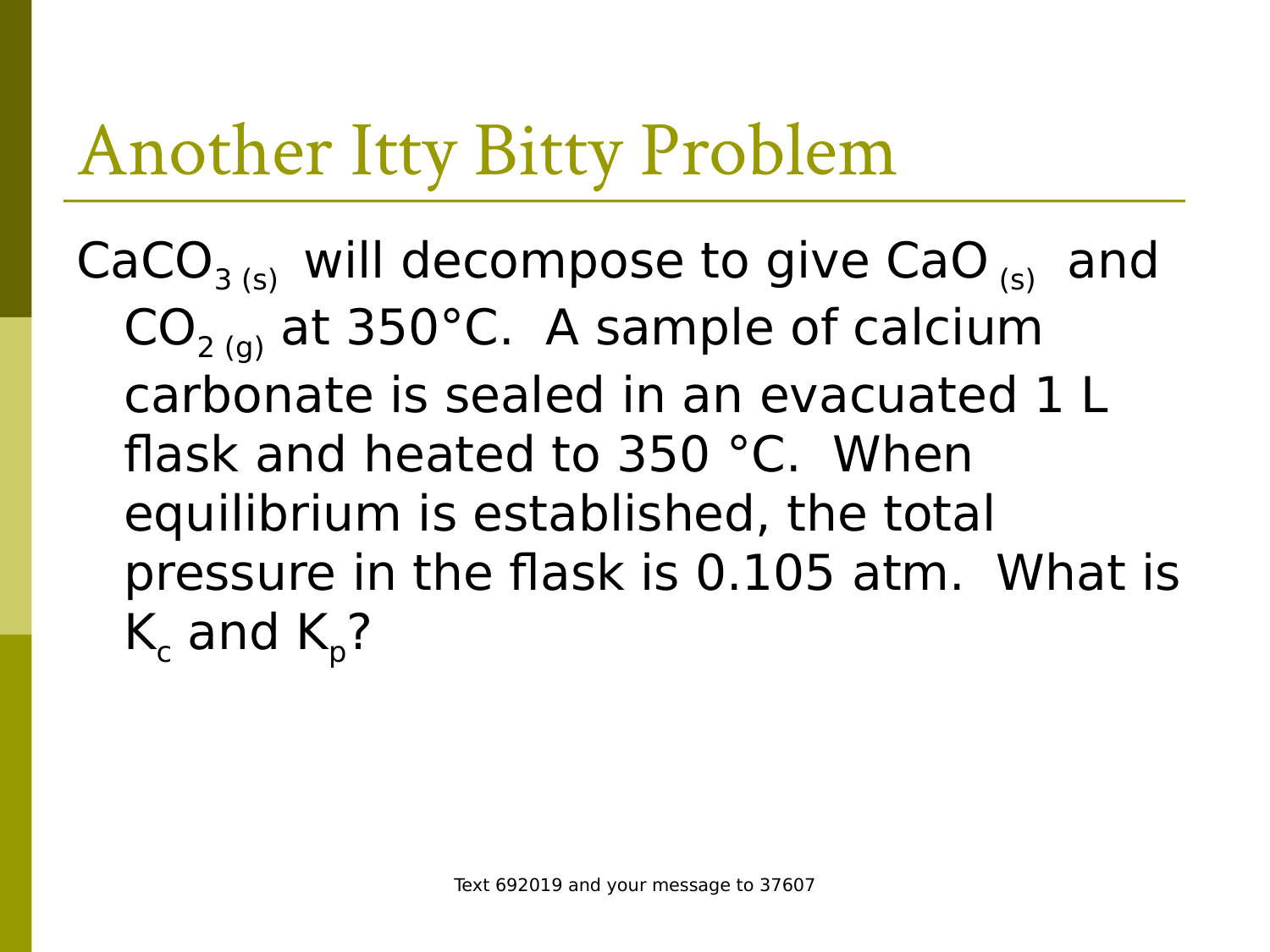

# Another Itty Bitty Problem
CaCO3 (s)  will decompose to give CaO (s)  and CO2 (g) at 350°C.  A sample of calcium carbonate is sealed in an evacuated 1 L flask and heated to 350 °C.  When equilibrium is established, the total pressure in the flask is 0.105 atm.  What is Kc and Kp?
Text 692019 and your message to 37607